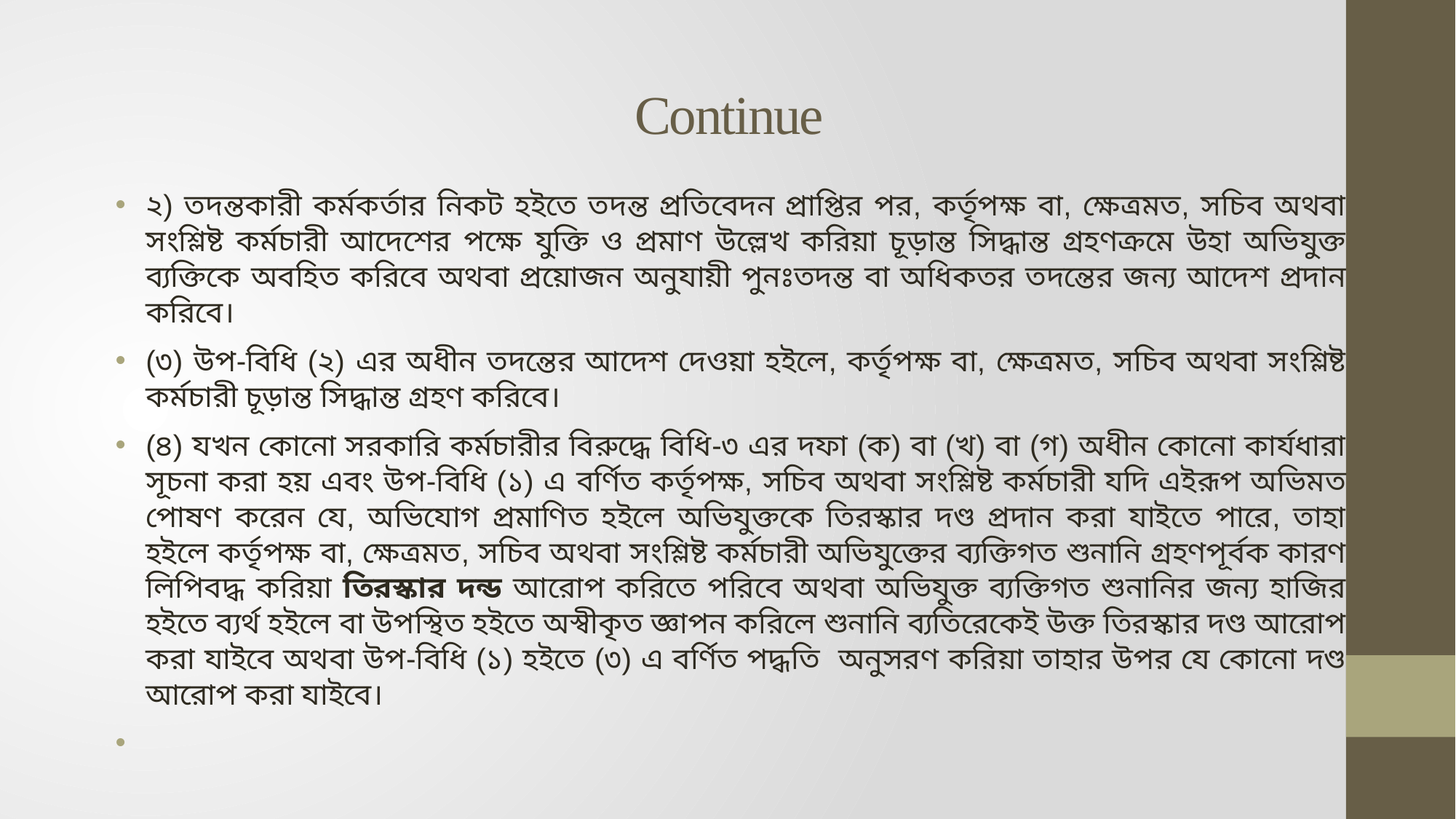

# Continue
২) তদন্তকারী কর্মকর্তার নিকট হইতে তদন্ত প্রতিবেদন প্রাপ্তির পর, কর্তৃপক্ষ বা, ক্ষেত্রমত, সচিব অথবা সংশ্লিষ্ট কর্মচারী আদেশের পক্ষে যুক্তি ও প্রমাণ উল্লেখ করিয়া চূড়ান্ত সিদ্ধান্ত গ্রহণক্রমে উহা অভিযুক্ত ব্যক্তিকে অবহিত করিবে অথবা প্রয়োজন অনুযায়ী পুনঃতদন্ত বা অধিকতর তদন্তের জন্য আদেশ প্রদান করিবে।
(৩) উপ-বিধি (২) এর অধীন তদন্তের আদেশ দেওয়া হইলে, কর্তৃপক্ষ বা, ক্ষেত্রমত, সচিব অথবা সংশ্লিষ্ট কর্মচারী চূড়ান্ত সিদ্ধান্ত গ্রহণ করিবে।
(৪) যখন কোনো সরকারি কর্মচারীর বিরুদ্ধে বিধি-৩ এর দফা (ক) বা (খ) বা (গ) অধীন কোনো কার্যধারা সূচনা করা হয় এবং উপ-বিধি (১) এ বর্ণিত কর্তৃপক্ষ, সচিব অথবা সংশ্লিষ্ট কর্মচারী যদি এইরূপ অভিমত পোষণ করেন যে, অভিযোগ প্রমাণিত হইলে অভিযুক্তকে তিরস্কার দণ্ড প্রদান করা যাইতে পারে, তাহা হইলে কর্তৃপক্ষ বা, ক্ষেত্রমত, সচিব অথবা সংশ্লিষ্ট কর্মচারী অভিযুক্তের ব্যক্তিগত শুনানি গ্রহণপূর্বক কারণ লিপিবদ্ধ করিয়া তিরস্কার দন্ড আরোপ করিতে পরিবে অথবা অভিযুক্ত ব্যক্তিগত শুনানির জন্য হাজির হইতে ব্যর্থ হইলে বা উপস্থিত হইতে অস্বীকৃত জ্ঞাপন করিলে শুনানি ব্যতিরেকেই উক্ত তিরস্কার দণ্ড আরোপ করা যাইবে অথবা উপ-বিধি (১) হইতে (৩) এ বর্ণিত পদ্ধতি  অনুসরণ করিয়া তাহার উপর যে কোনো দণ্ড আরোপ করা যাইবে।